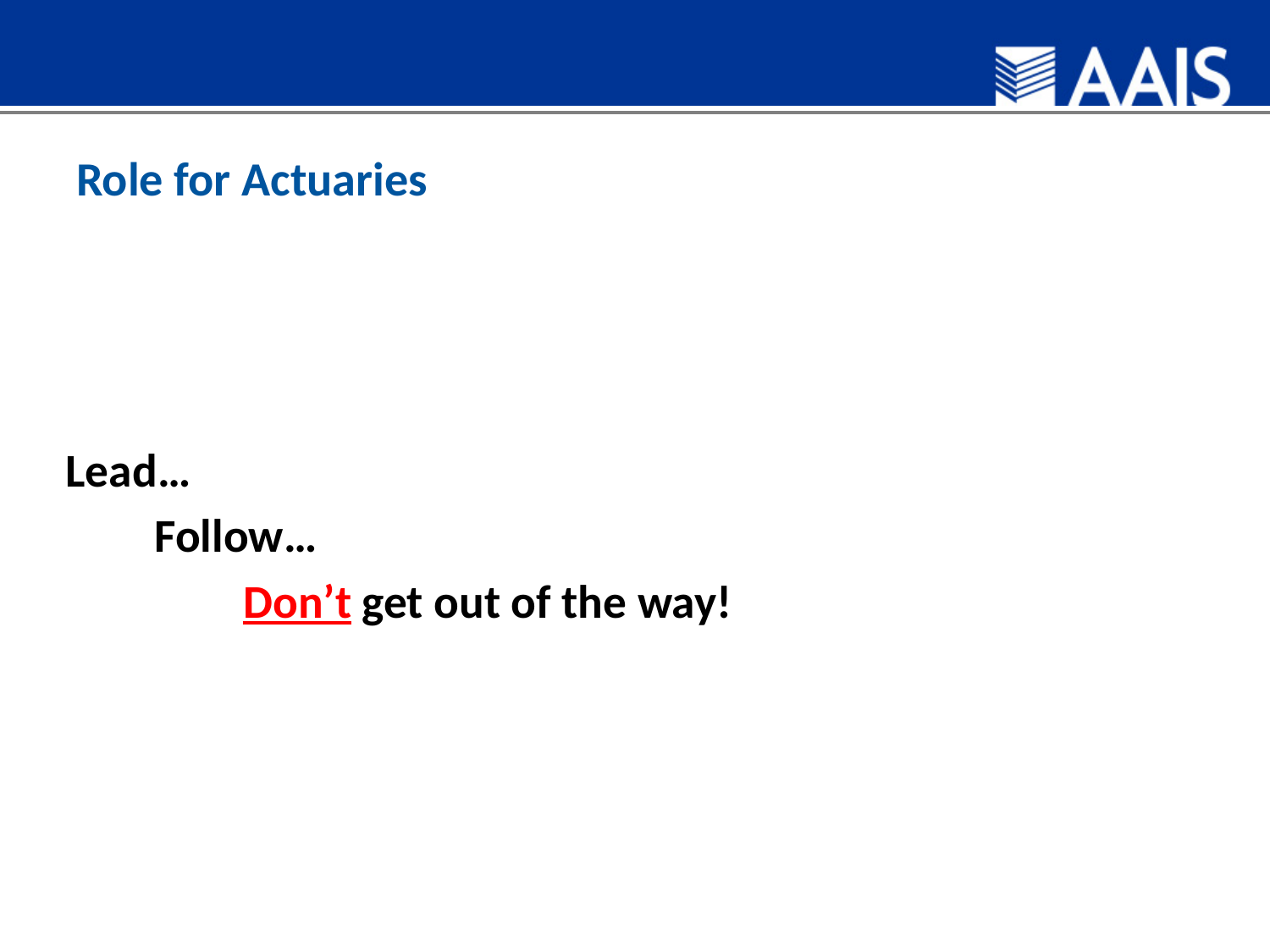

# Role for Actuaries
Lead…
	Follow…
		Don’t get out of the way!